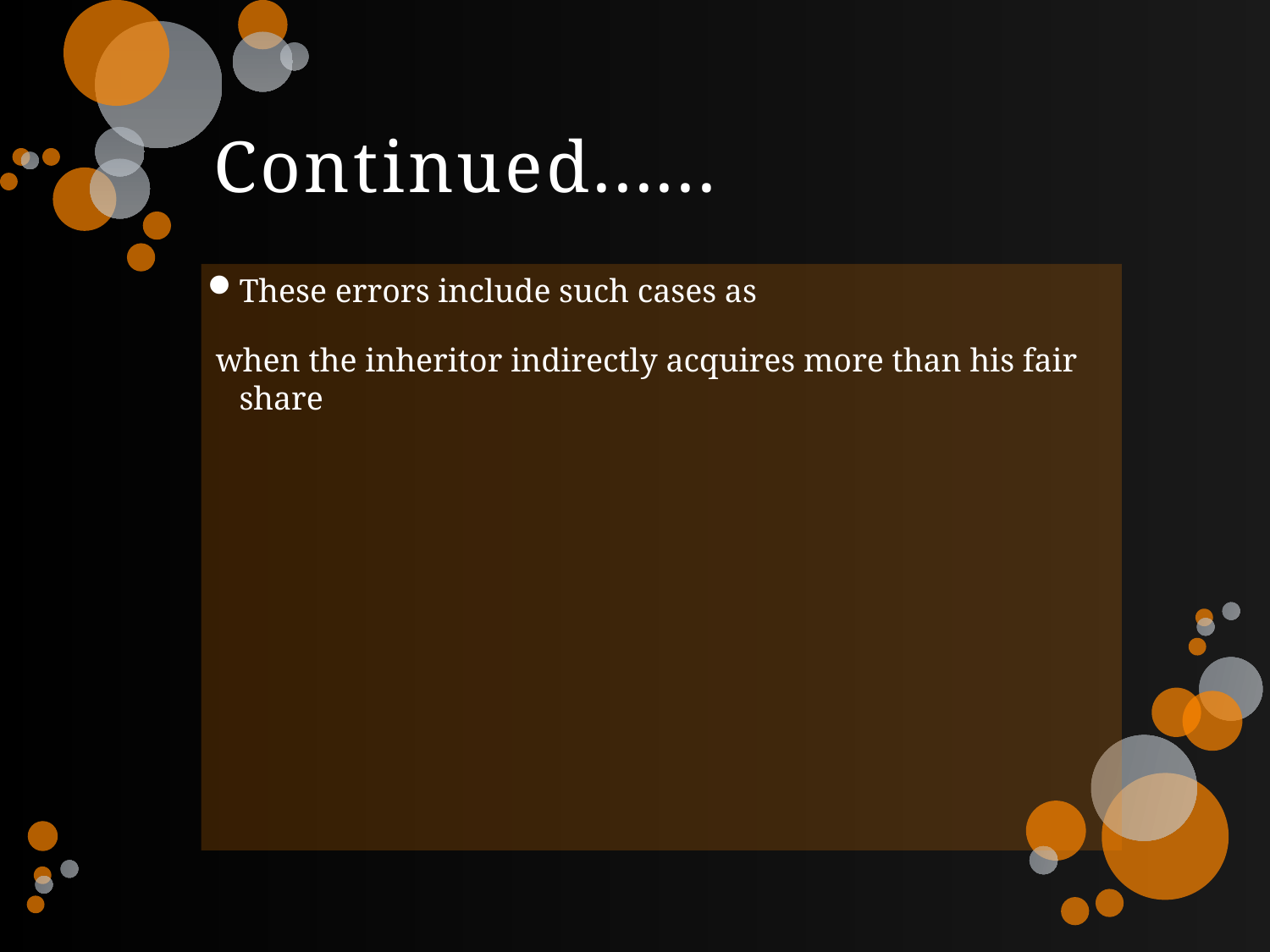

# Continued......
These errors include such cases as
 when the inheritor indirectly acquires more than his fair share